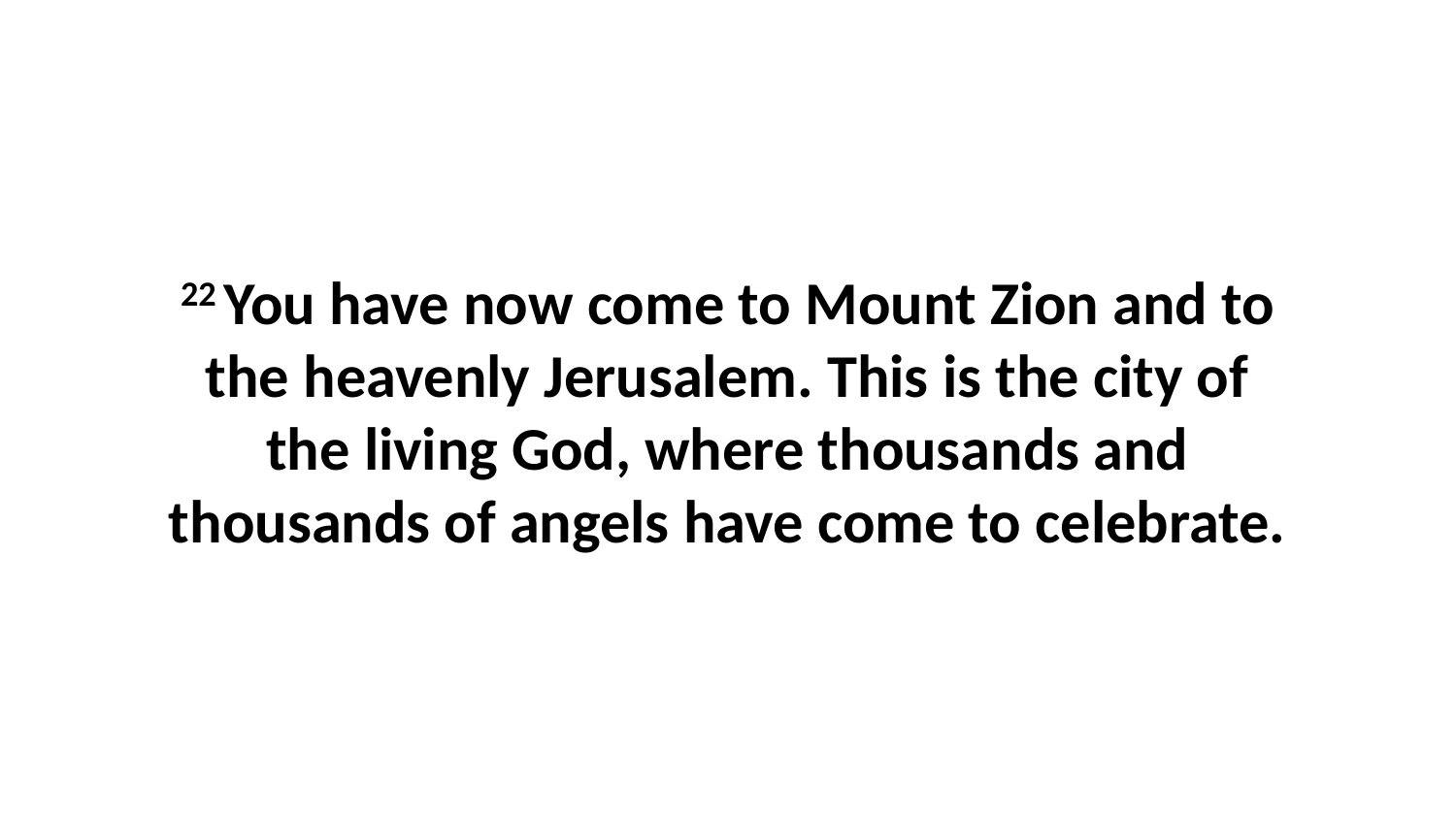

22 You have now come to Mount Zion and to the heavenly Jerusalem. This is the city of the living God, where thousands and thousands of angels have come to celebrate.